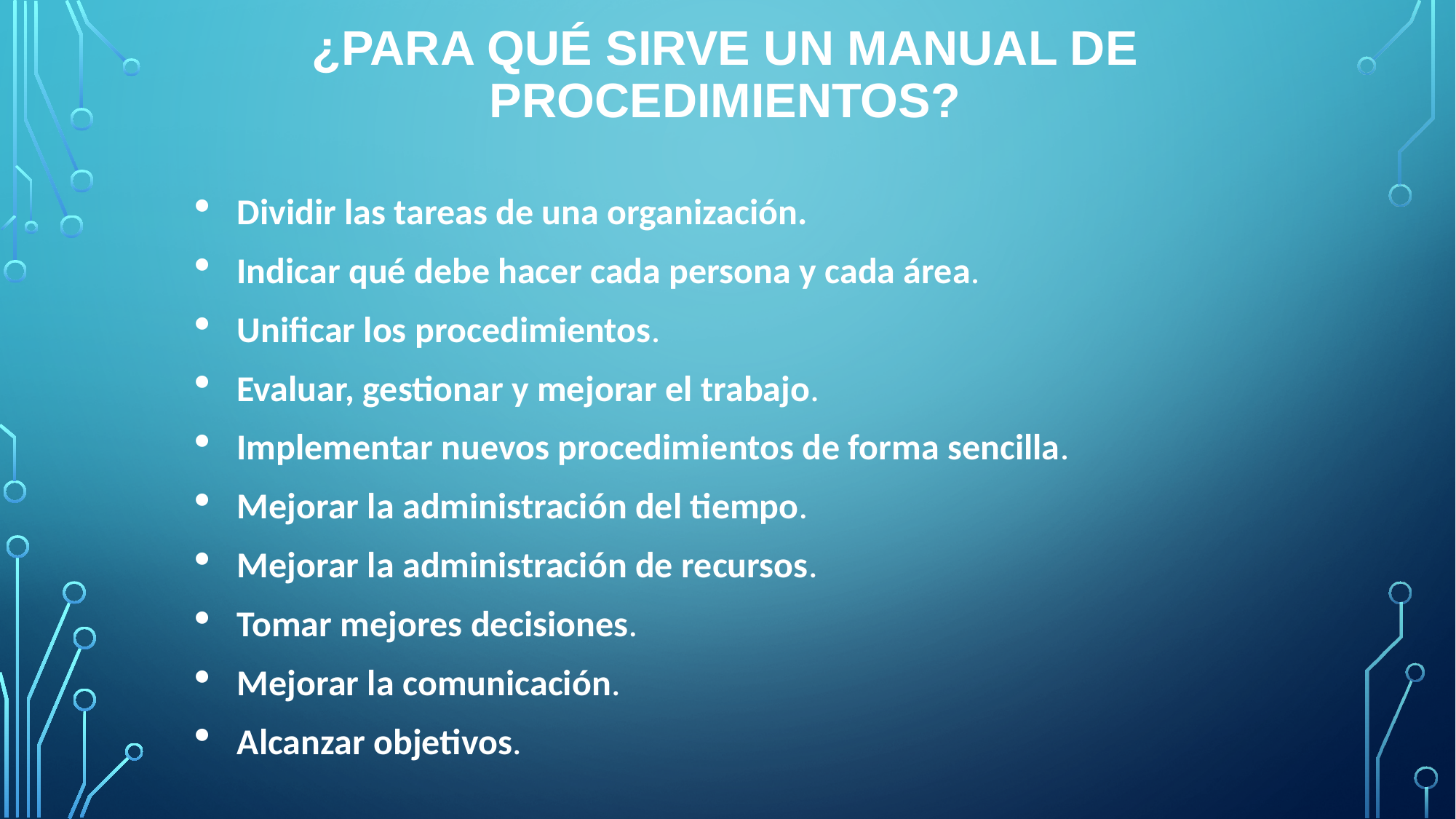

# ¿Para qué sirve un manual de procedimientos?
Dividir las tareas de una organización.
Indicar qué debe hacer cada persona y cada área.
Unificar los procedimientos.
Evaluar, gestionar y mejorar el trabajo.
Implementar nuevos procedimientos de forma sencilla.
Mejorar la administración del tiempo.
Mejorar la administración de recursos.
Tomar mejores decisiones.
Mejorar la comunicación.
Alcanzar objetivos.